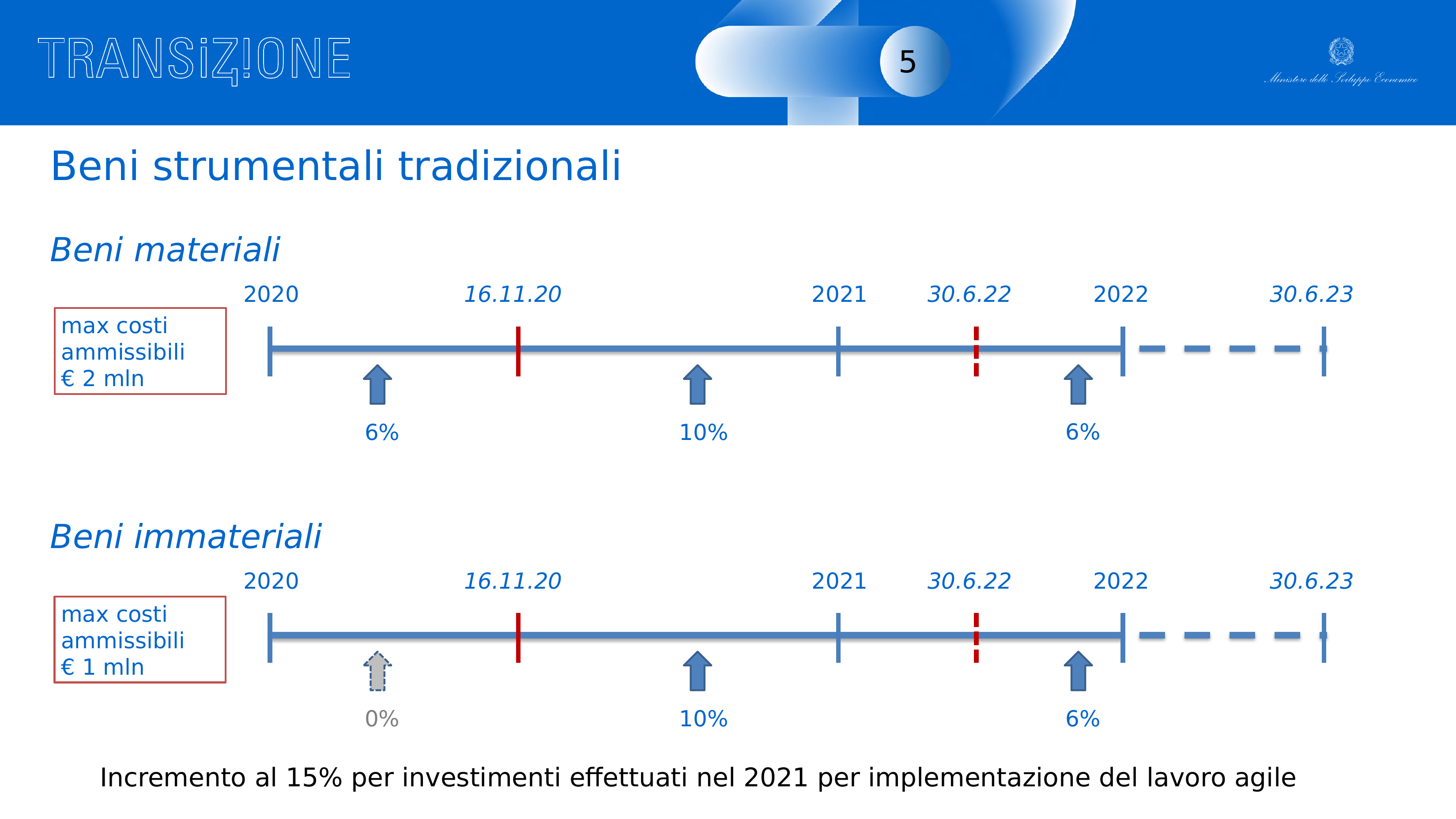

5
Beni strumentali tradizionali
Beni materiali
2020
16.11.20
2021
2022
30.6.23
30.6.22

6%
6%
10%
max costi ammissibili
€ 2 mln
Beni immateriali
2020
16.11.20
2021
2022
30.6.23
30.6.22

6%
0%
10%
max costi ammissibili
€ 1 mln
Incremento al 15% per investimenti effettuati nel 2021 per implementazione del lavoro agile